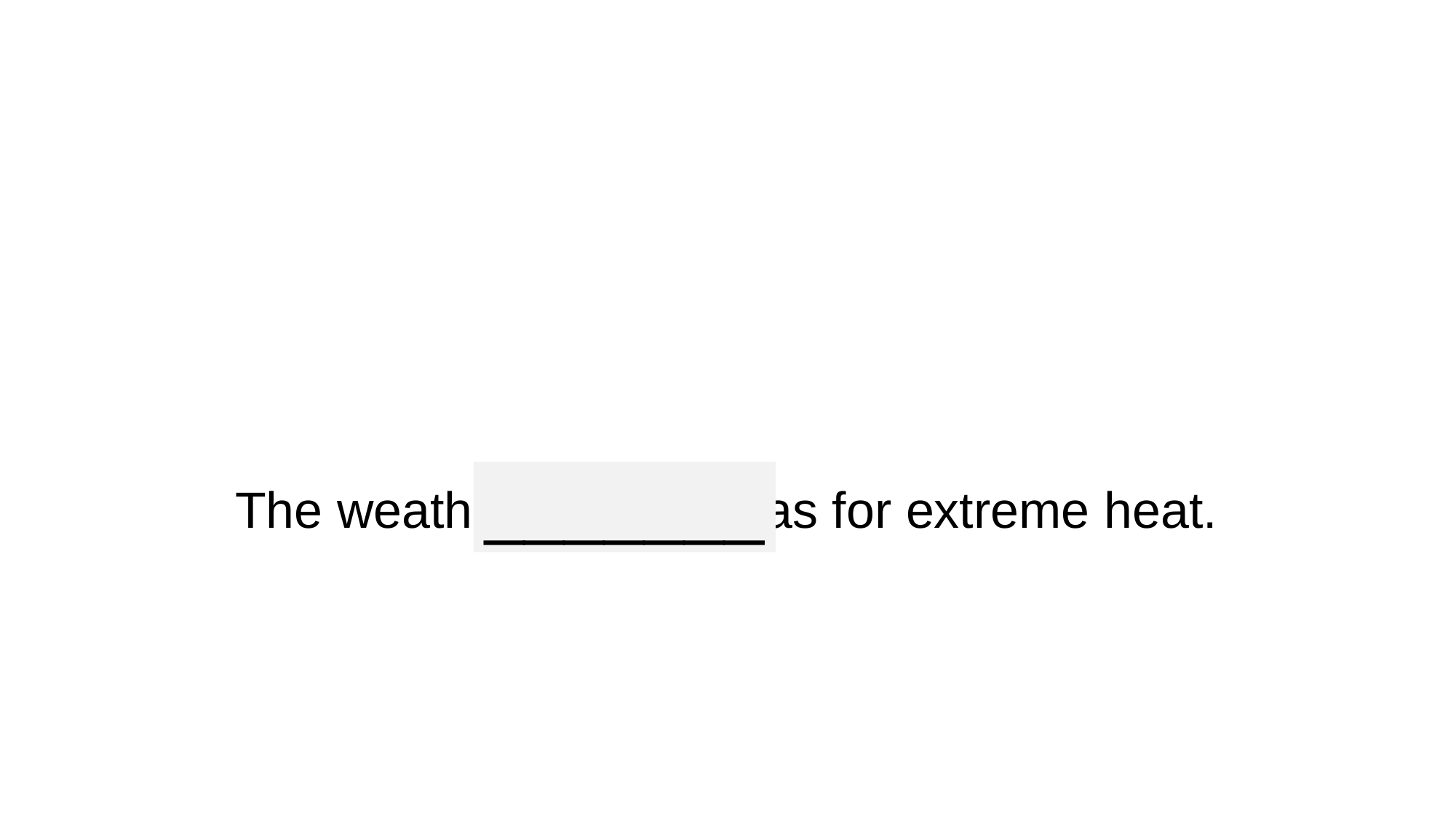

# The weather forecast was for extreme heat.
_______